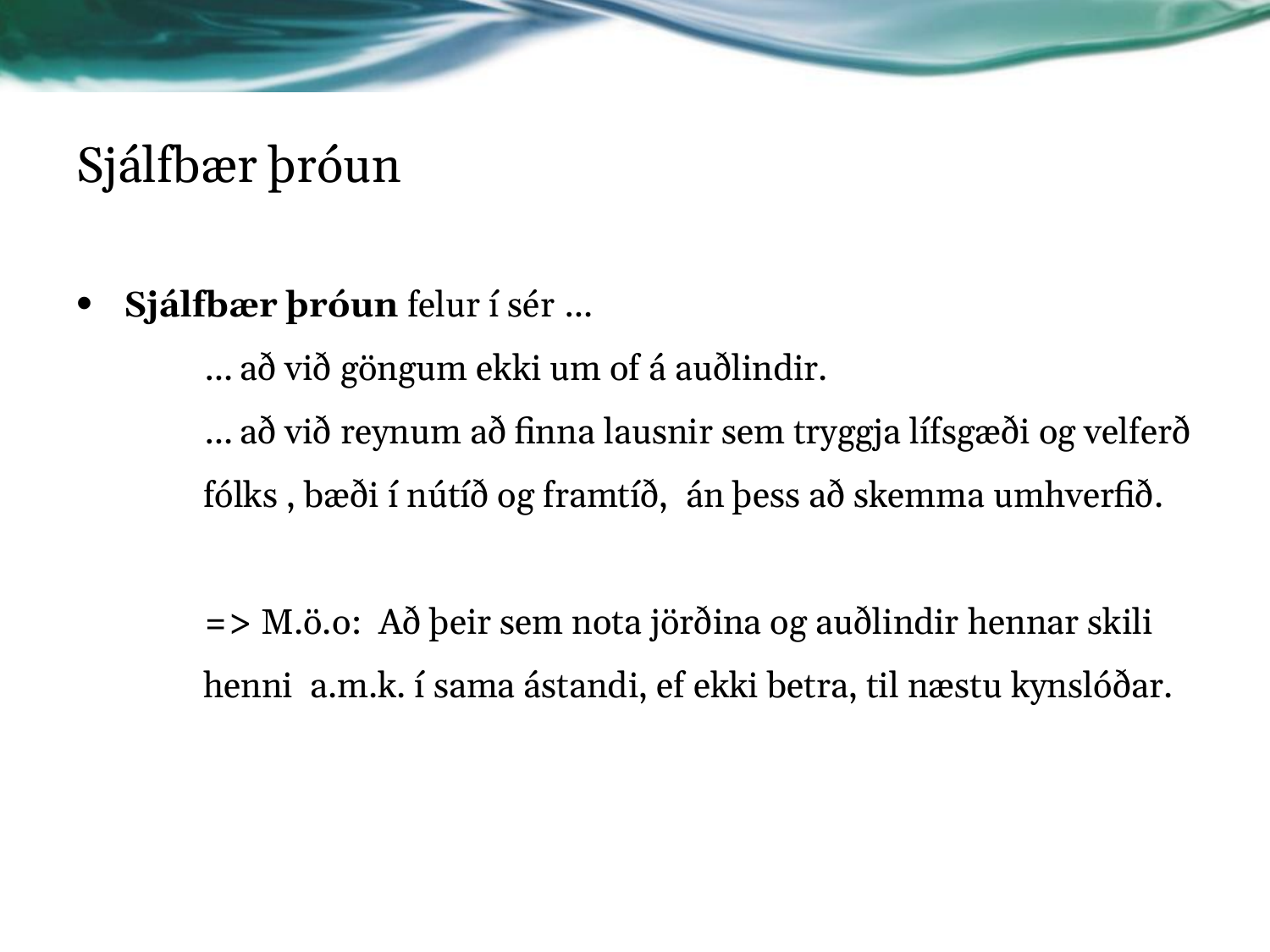

# Sjálfbær þróun
Sjálfbær þróun felur í sér …
	… að við göngum ekki um of á auðlindir.
	… að við reynum að finna lausnir sem tryggja lífsgæði og velferð 	fólks , bæði í nútíð og framtíð,  án þess að skemma umhverfið.
	=> M.ö.o:  Að þeir sem nota jörðina og auðlindir hennar skili 	henni  a.m.k. í sama ástandi, ef ekki betra, til næstu kynslóðar.